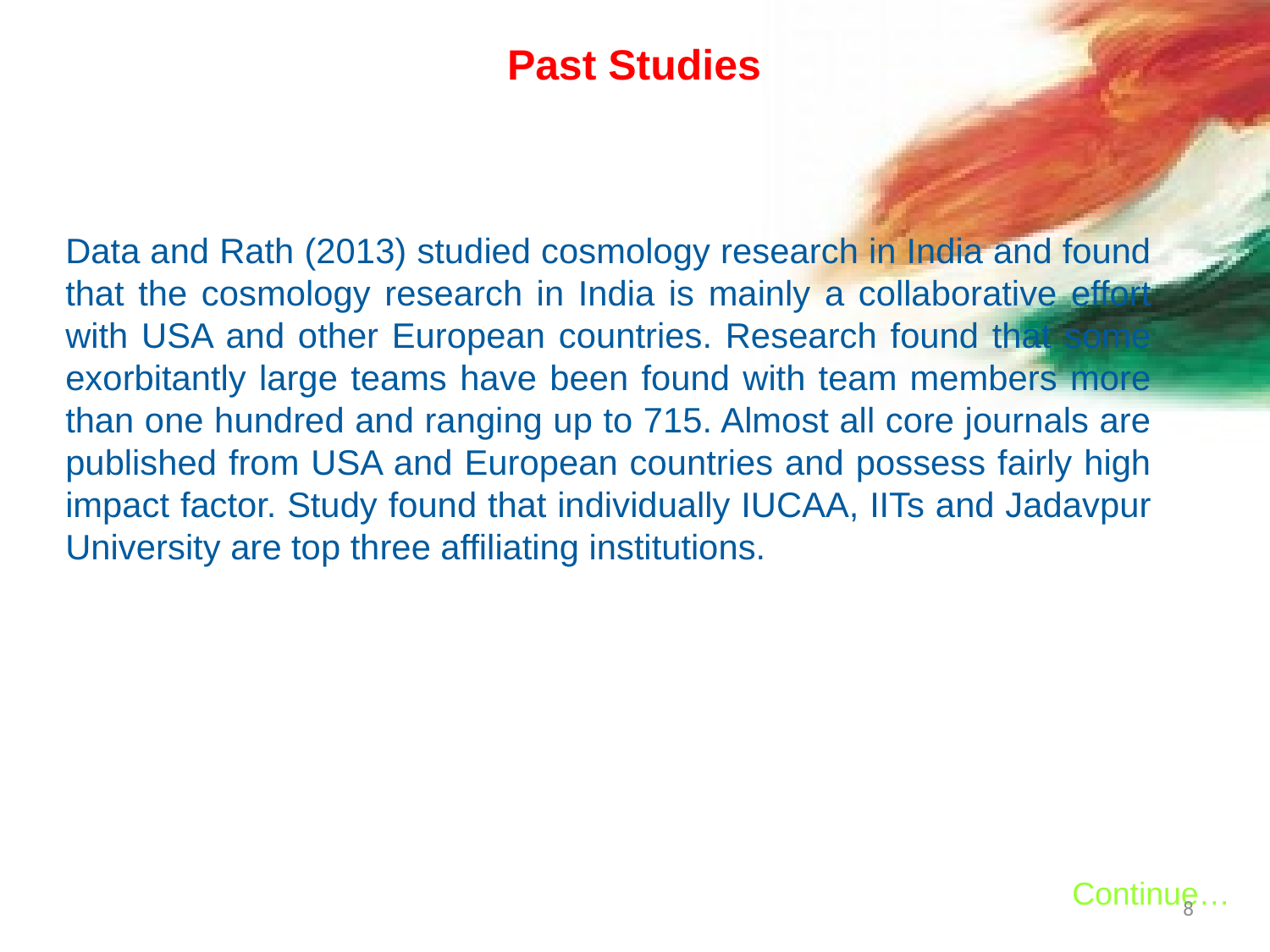

Past Studies
Data and Rath (2013) studied cosmology research in India and found that the cosmology research in India is mainly a collaborative effort with USA and other European countries. Research found that some exorbitantly large teams have been found with team members more than one hundred and ranging up to 715. Almost all core journals are published from USA and European countries and possess fairly high impact factor. Study found that individually IUCAA, IITs and Jadavpur University are top three affiliating institutions.
Continue…
8